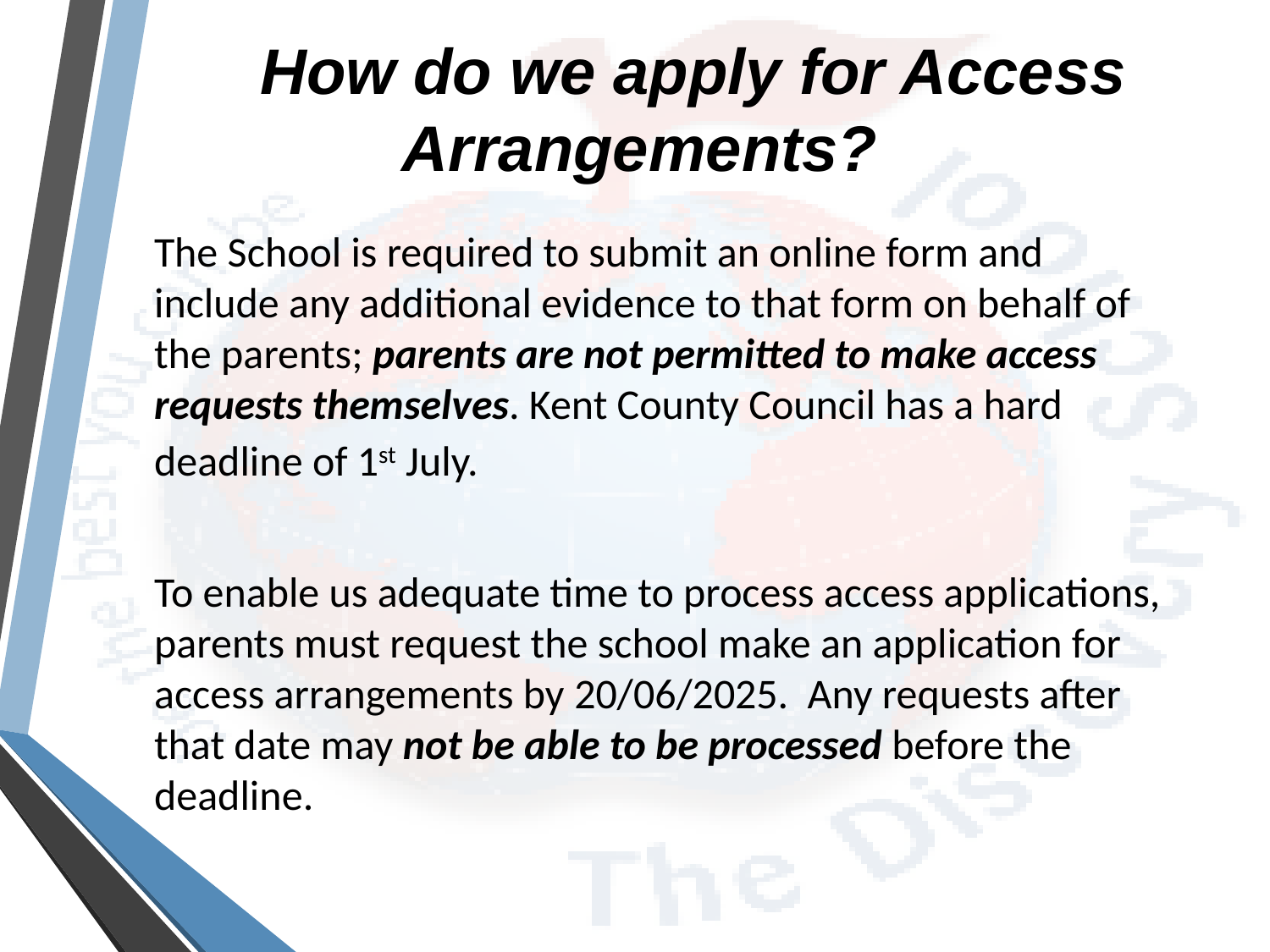

# How do we apply for Access Arrangements?
The School is required to submit an online form and include any additional evidence to that form on behalf of the parents; parents are not permitted to make access requests themselves. Kent County Council has a hard deadline of 1st July.
To enable us adequate time to process access applications, parents must request the school make an application for access arrangements by 20/06/2025.  Any requests after that date may not be able to be processed before the deadline.